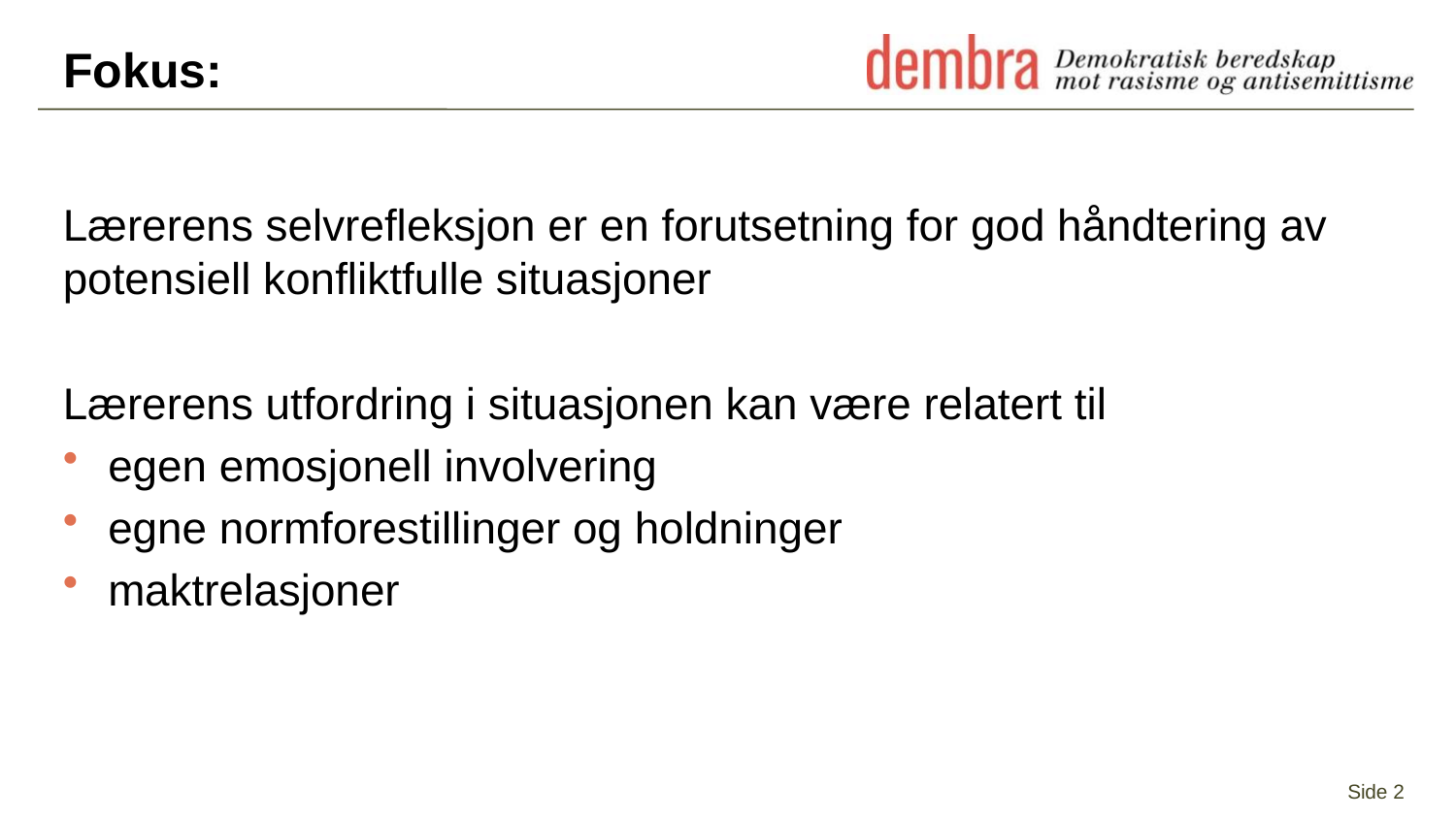

# Fokus:

Lærerens selvrefleksjon er en forutsetning for god håndtering av potensiell konfliktfulle situasjoner

Lærerens utfordring i situasjonen kan være relatert til
egen emosjonell involvering
egne normforestillinger og holdninger
maktrelasjoner

Side 2